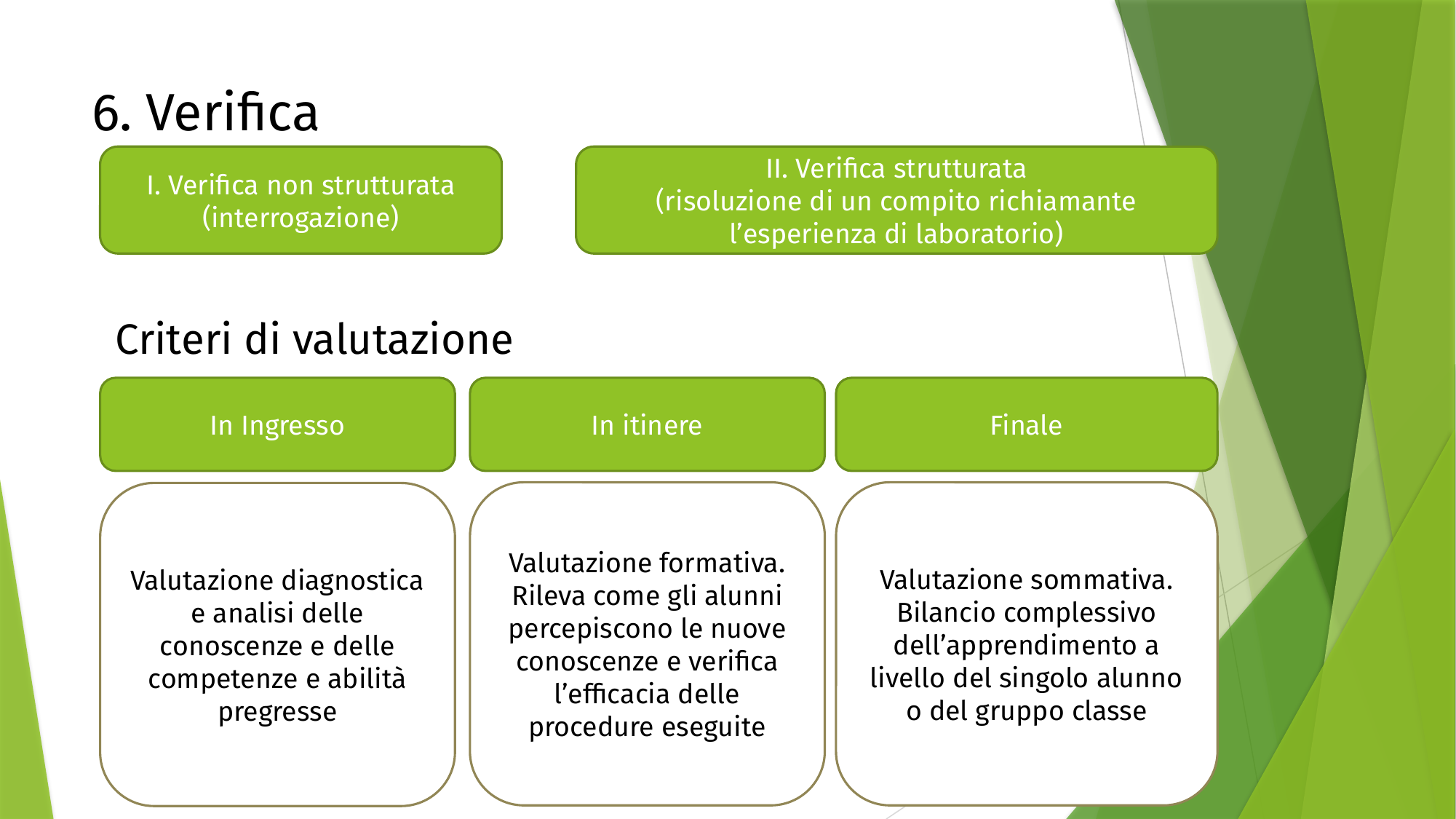

# 6. Verifica
I. Verifica non strutturata (interrogazione)
II. Verifica strutturata
(risoluzione di un compito richiamante l’esperienza di laboratorio)
Criteri di valutazione
In Ingresso
In itinere
Finale
Valutazione sommativa. Bilancio complessivo dell’apprendimento a livello del singolo alunno o del gruppo classe
Valutazione formativa. Rileva come gli alunni percepiscono le nuove conoscenze e verifica l’efficacia delle procedure eseguite
Valutazione diagnostica e analisi delle conoscenze e delle competenze e abilità pregresse